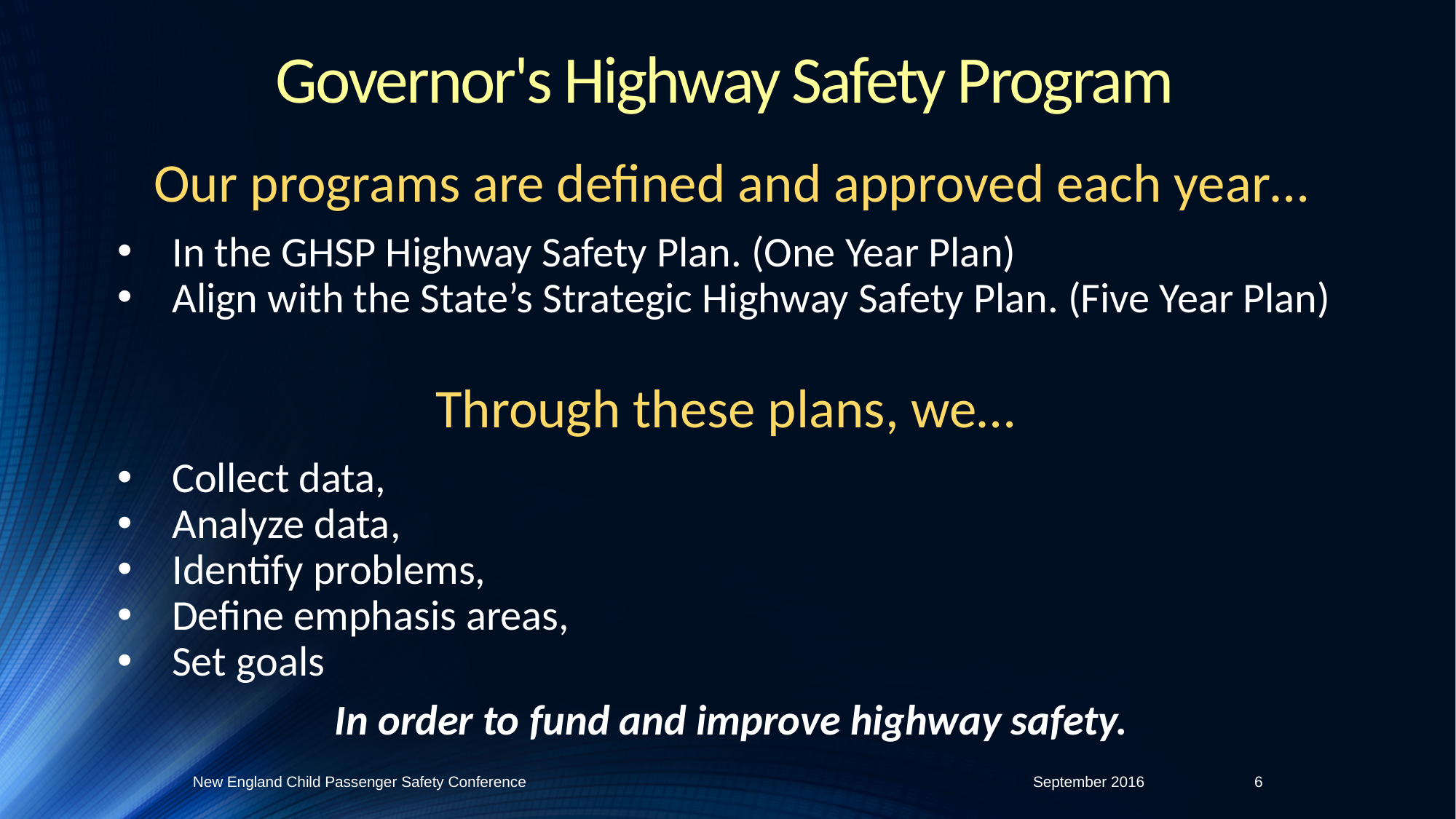

Governor's Highway Safety Program
Our programs are defined and approved each year…

In the GHSP Highway Safety Plan. (One Year Plan)
Align with the State’s Strategic Highway Safety Plan. (Five Year Plan)

Through these plans, we…

Collect data,
Analyze data,
Identify problems,
Define emphasis areas,
Set goals

In order to fund and improve highway safety.

New England Child Passenger Safety Conference
September 2016
6